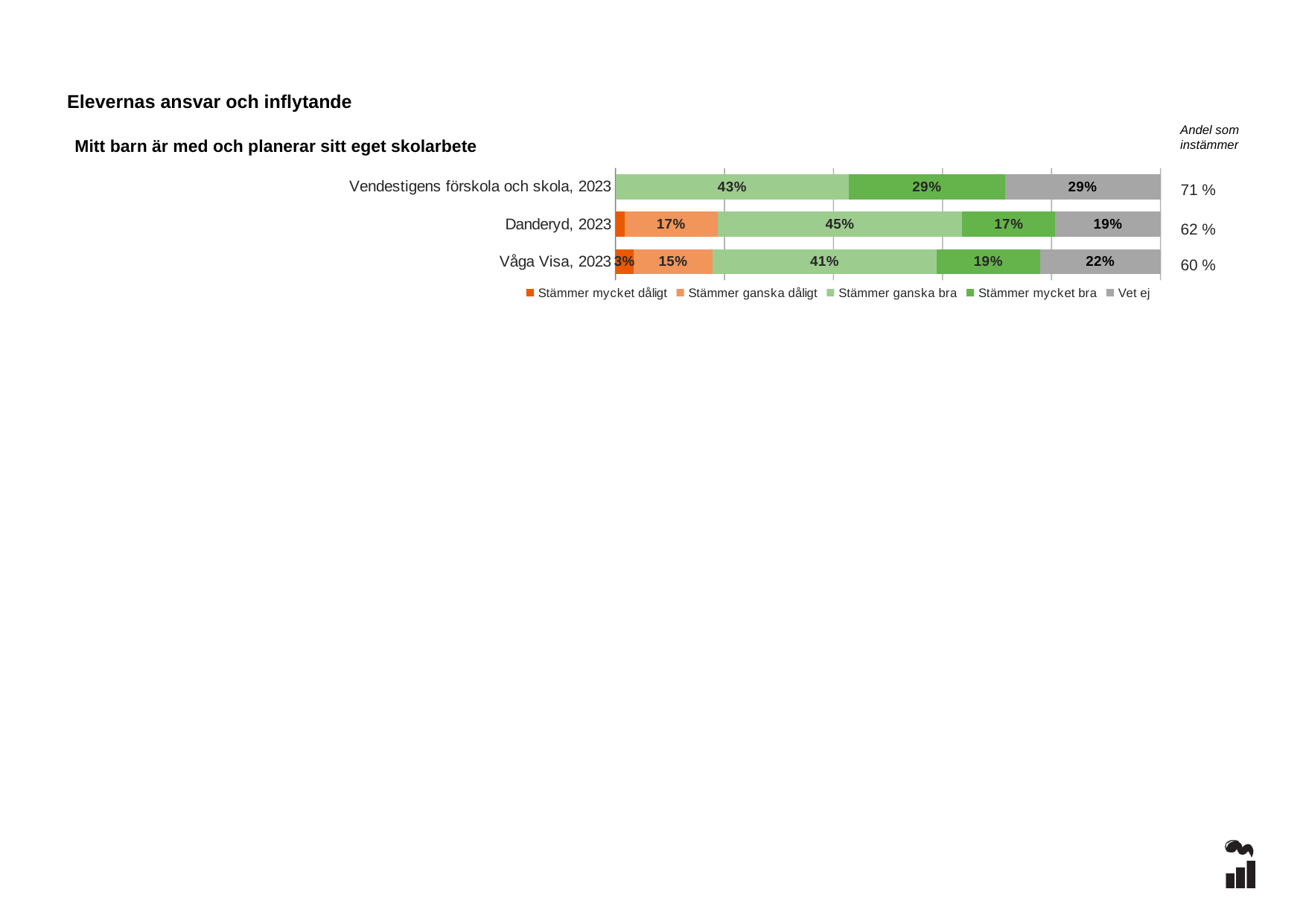

Elevernas ansvar och inflytande
Andel som instämmer
Mitt barn är med och planerar sitt eget skolarbete

### Chart

| Category | Stämmer mycket dåligt | Stämmer ganska dåligt | Stämmer ganska bra | Stämmer mycket bra | Vet ej |
|---|---|---|---|---|---|
| Vendestigens förskola och skola, 2023 | 0.0 | 0.0 | 0.4286 | 0.2857 | 0.2857 |
| Danderyd, 2023 | 0.017 | 0.1705 | 0.4489 | 0.1705 | 0.1932 |
| Våga Visa, 2023 | 0.0331 | 0.1456 | 0.4102 | 0.1904 | 0.2206 |
71 %
62 %
60 %